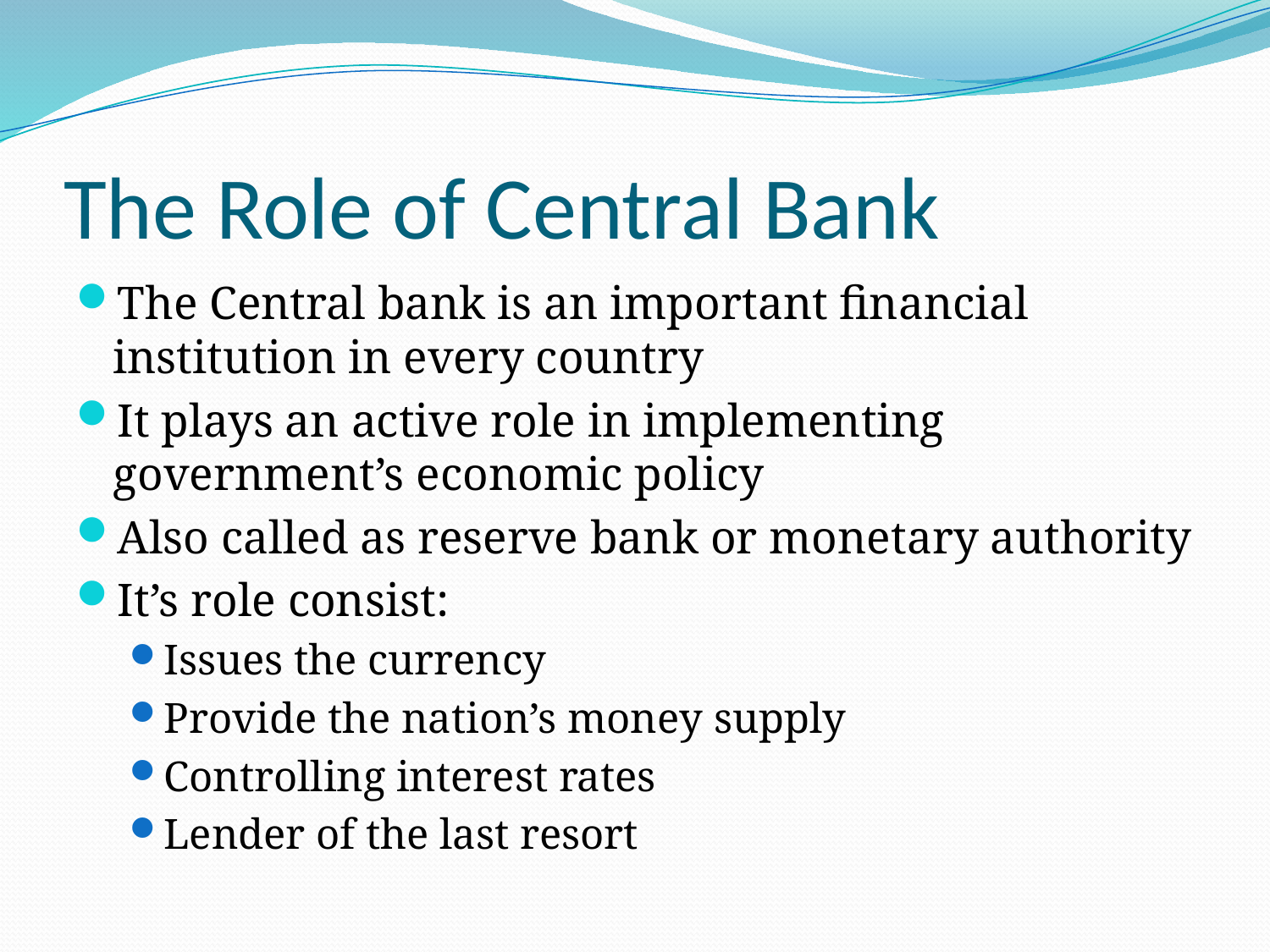

# The Role of Central Bank
The Central bank is an important financial institution in every country
It plays an active role in implementing government’s economic policy
Also called as reserve bank or monetary authority
It’s role consist:
Issues the currency
Provide the nation’s money supply
Controlling interest rates
Lender of the last resort